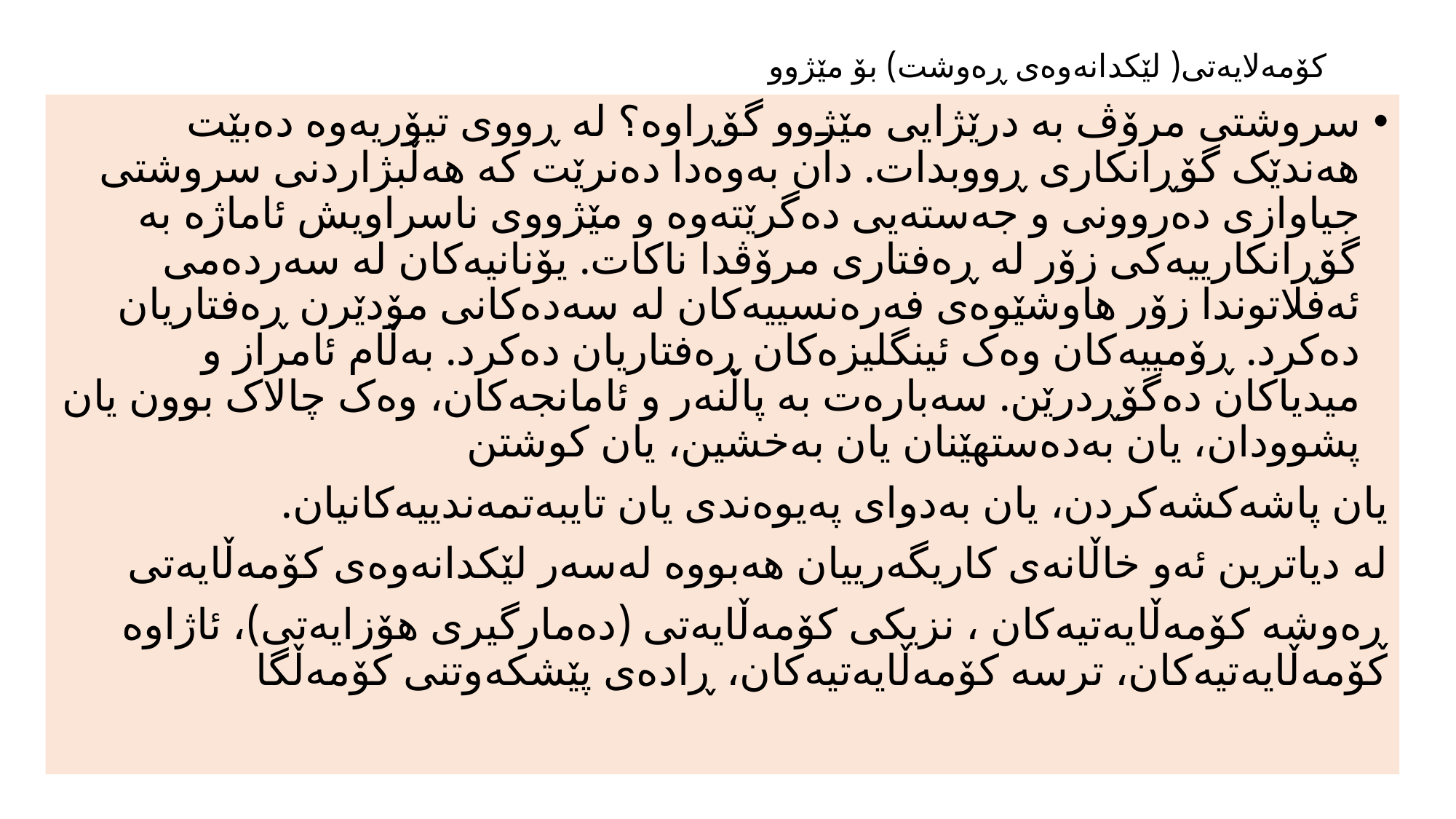

# کۆمەلایەتى( لێکدانەوەى ڕەوشت) بۆ مێژوو
سروشتی مرۆڤ بە درێژایی مێژوو گۆڕاوە؟ لە ڕووی تیۆریەوە دەبێت هەندێک گۆڕانکاری ڕووبدات. دان بەوەدا دەنرێت کە هەڵبژاردنی سروشتی جیاوازی دەروونی و جەستەیی دەگرێتەوە و مێژووی ناسراویش ئاماژە بە گۆڕانکارییەکی زۆر لە ڕەفتاری مرۆڤدا ناکات. یۆنانیەکان لە سەردەمی ئەفلاتوندا زۆر هاوشێوەی فەرەنسییەکان لە سەدەکانی مۆدێرن ڕەفتاریان دەکرد. ڕۆمییەکان وەک ئینگلیزەکان ڕەفتاریان دەکرد. بەڵام ئامراز و میدیاکان دەگۆڕدرێن. سەبارەت بە پاڵنەر و ئامانجەکان، وەک چالاک بوون یان پشوودان، یان بەدەستهێنان یان بەخشین، یان کوشتن
یان پاشەکشەکردن، یان بەدوای پەیوەندی یان تایبەتمەندیيەکانیان.
لە دیاترین ئەو خاڵانەى کاریگەرییان هەبووە لەسەر لێکدانەوەى کۆمەڵایەتى
ڕەوشە کۆمەڵایەتیەکان ، نزیکى کۆمەڵایەتى (دەمارگیرى هۆزایەتى)، ئاژاوە کۆمەڵایەتیەکان، ترسە کۆمەڵایەتیەکان، ڕادەى پێشکەوتنى کۆمەڵگا